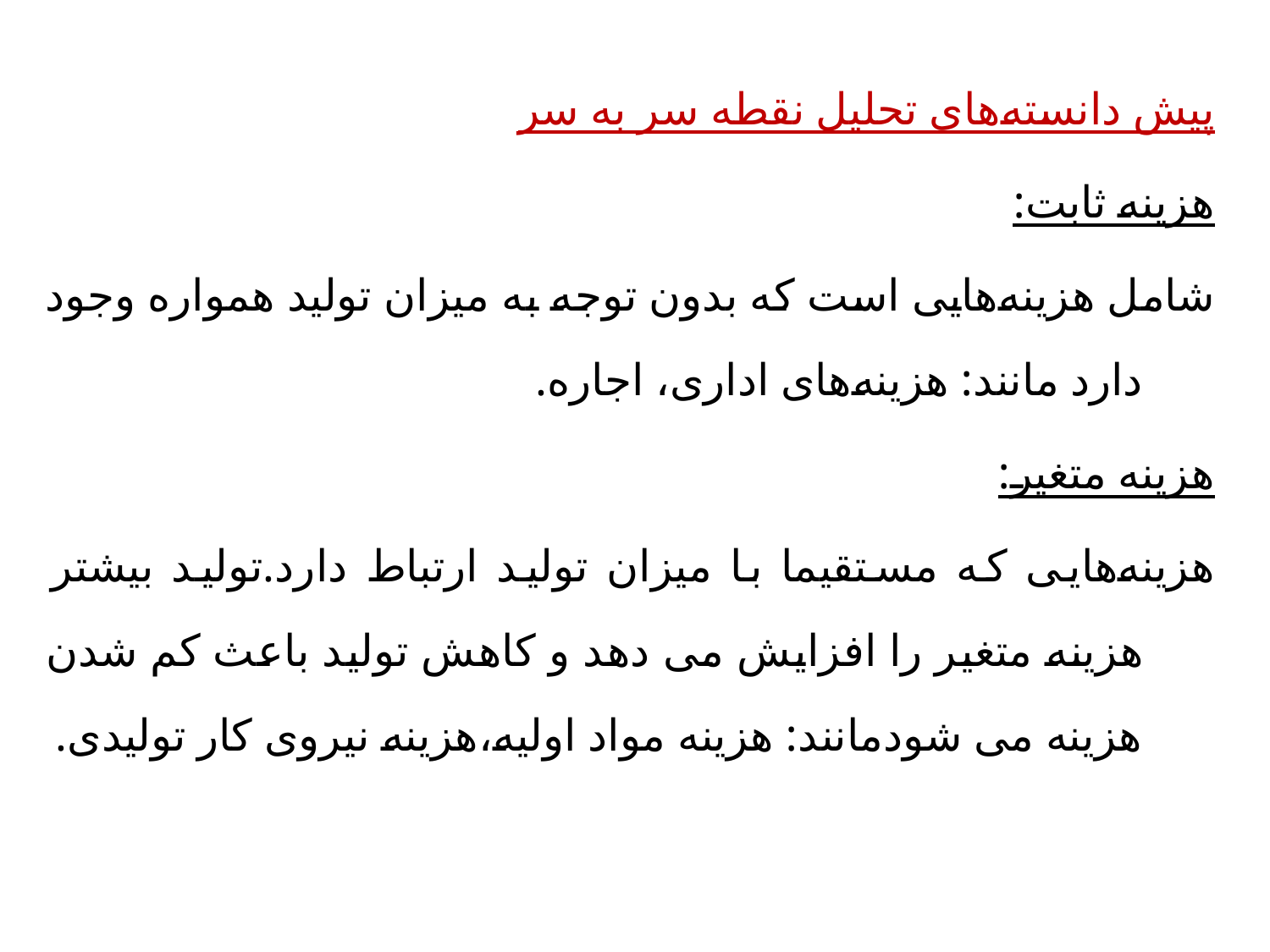

پیش دانسته‌های تحلیل نقطه سر به سر
هزینه ثابت:
شامل هزینه‌هایی است که بدون توجه به میزان تولید همواره وجود دارد مانند: هزینه‌های اداری، اجاره.
هزینه متغیر:
هزینه‌هایی که مستقیما با میزان تولید ارتباط دارد.تولید بیشتر هزینه متغیر را افزایش می دهد و کاهش تولید باعث کم شدن هزینه می شودمانند: هزینه مواد اولیه،هزینه نیروی کار تولیدی.